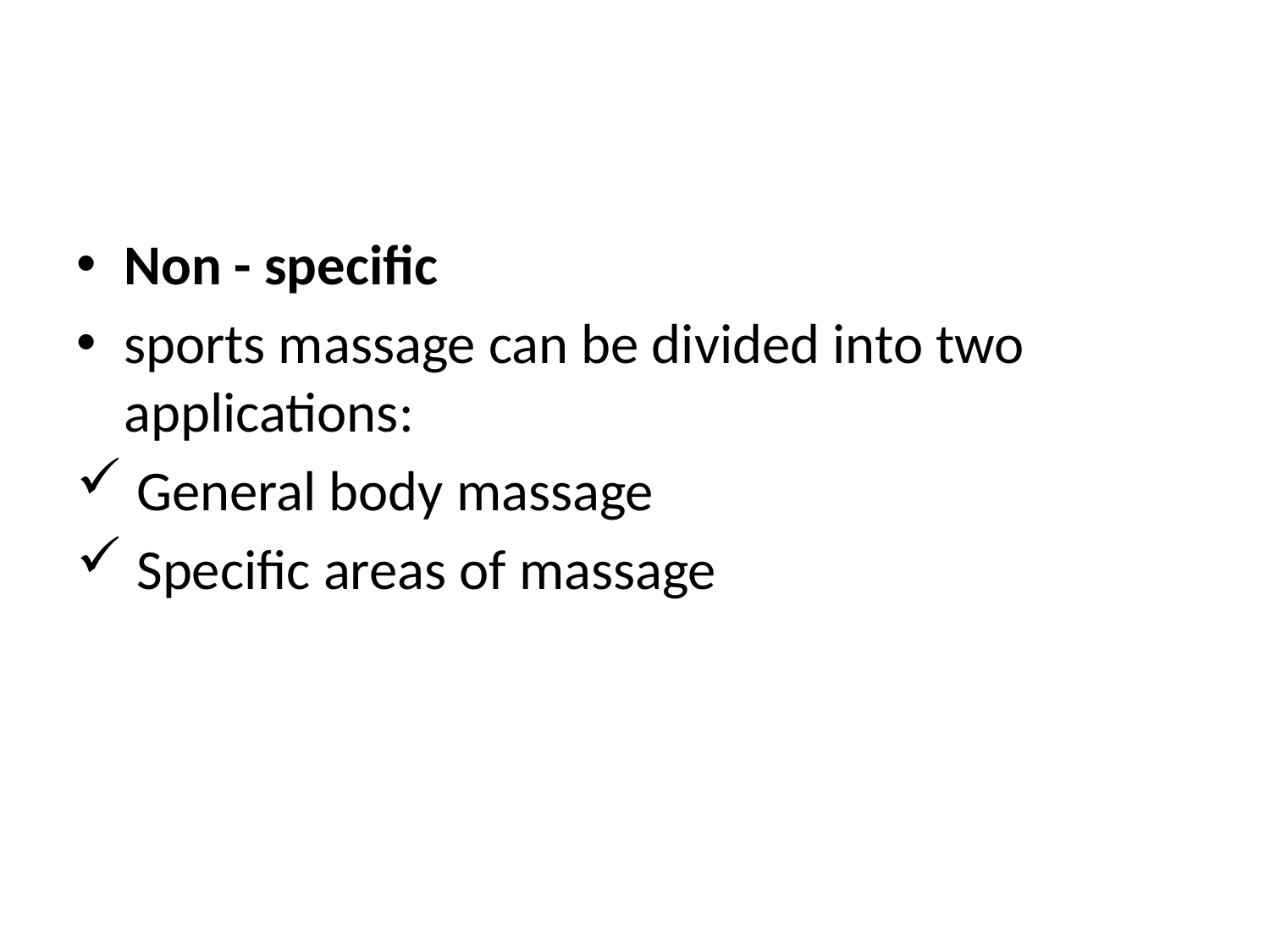

#
Non - specific
sports massage can be divided into two applications:
 General body massage
 Specific areas of massage